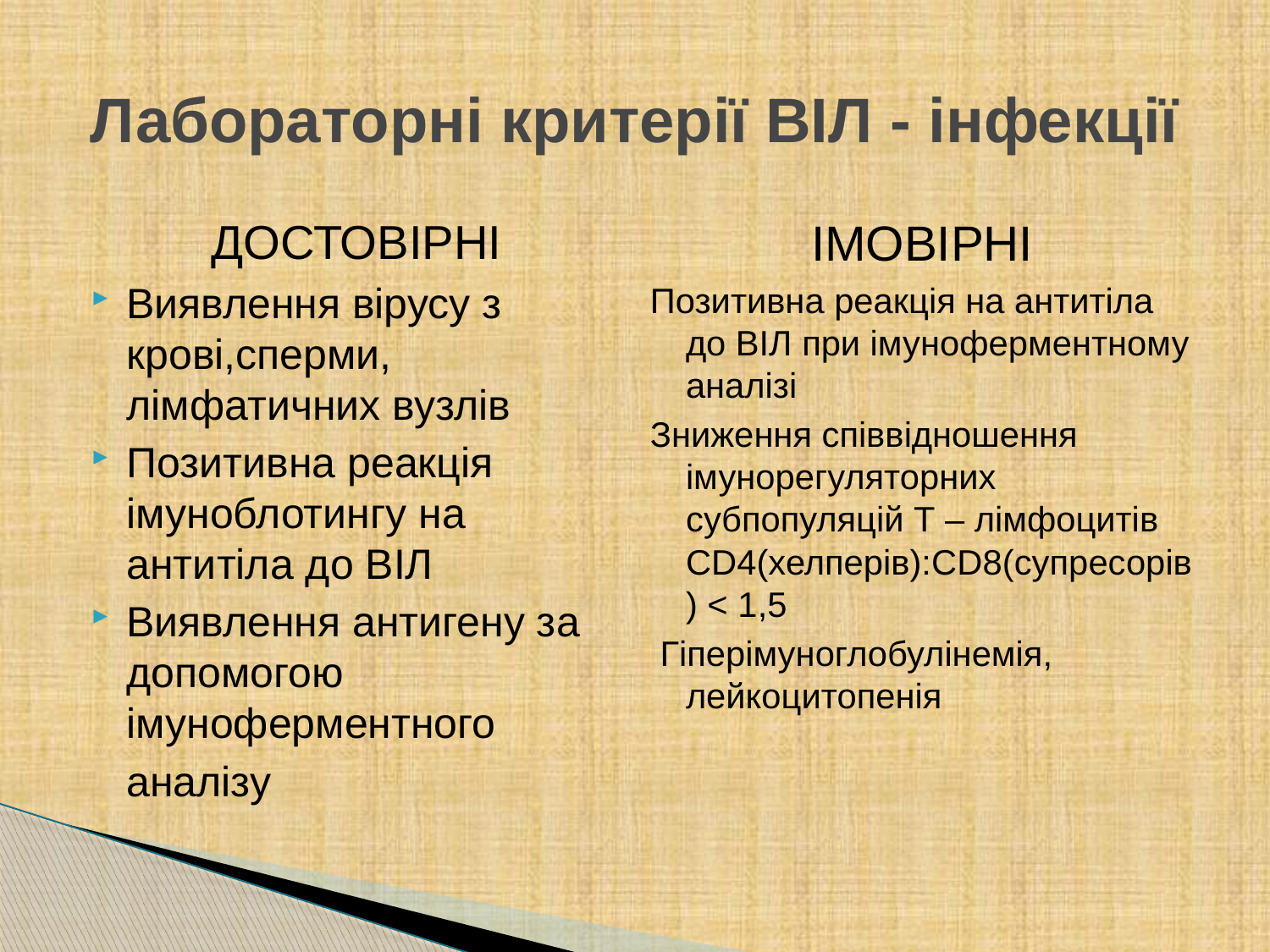

# Лабораторні критерії ВІЛ - інфекції
ДОСТОВІРНІ
Виявлення вірусу з крові,сперми, лімфатичних вузлів
Позитивна реакція імуноблотингу на антитіла до ВІЛ
Виявлення антигену за допомогою імуноферментного
   аналізу

ІМОВІРНІ
Позитивна реакція на антитіла до ВІЛ при імуноферментному аналізі
Зниження співвідношення імунорегуляторних субпопуляцій Т – лімфоцитів CD4(хелперів):CD8(супресорів) < 1,5
 Гіперімуноглобулінемія,  лейкоцитопенія